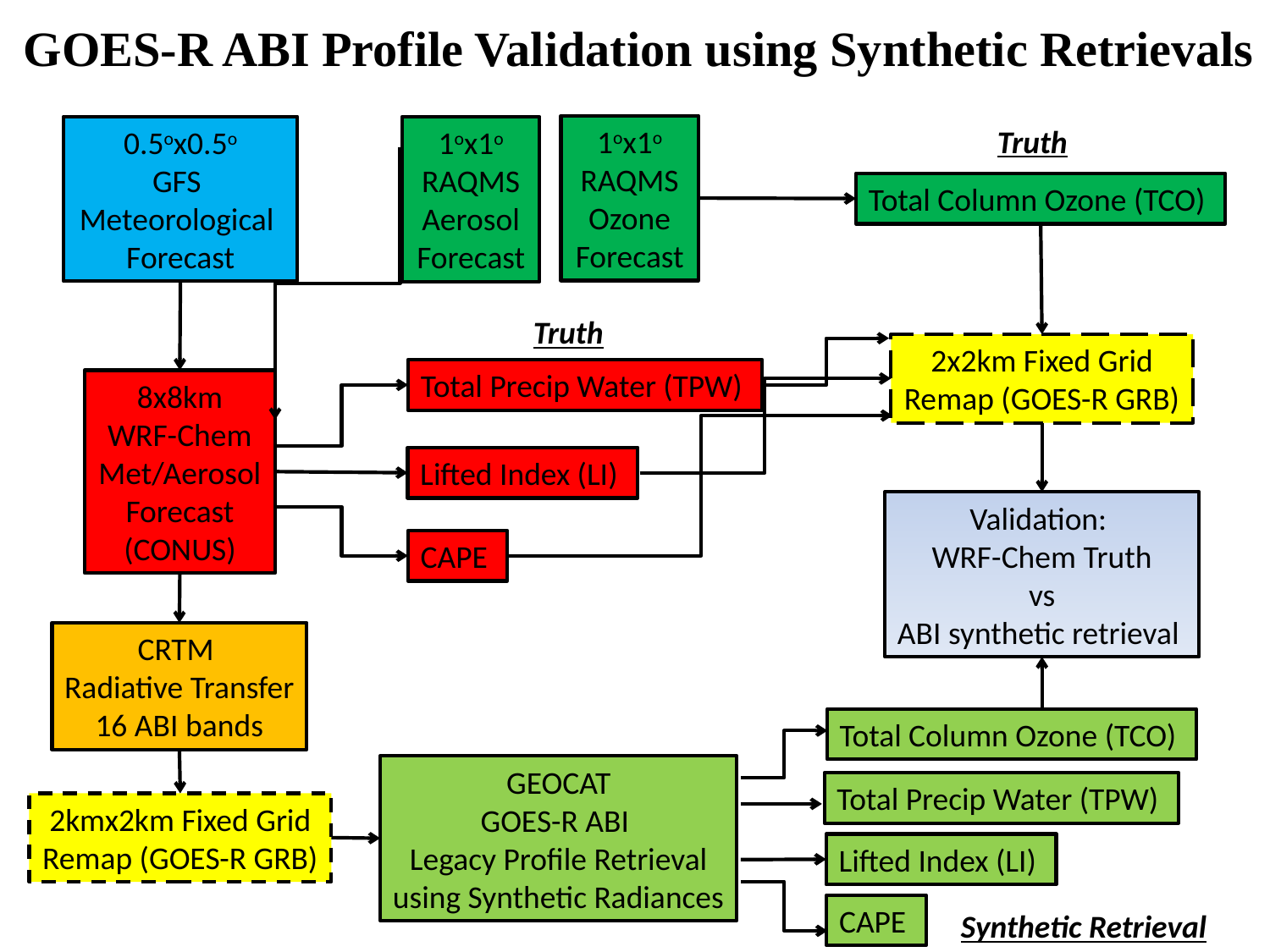

GOES-R ABI Profile Validation using Synthetic Retrievals
Truth
1ox1o
RAQMS Ozone Forecast
0.5ox0.5o
GFS
Meteorological  Forecast
1ox1o
RAQMS Aerosol Forecast
Total Column Ozone (TCO)
Truth
2x2km Fixed Grid
Remap (GOES-R GRB)
Total Precip Water (TPW)
8x8km
WRF-Chem
Met/Aerosol Forecast (CONUS)
Lifted Index (LI)
Validation:
WRF-Chem Truth
vs
ABI synthetic retrieval
CAPE
CRTM
Radiative Transfer
16 ABI bands
Total Column Ozone (TCO)
GEOCAT
GOES-R ABI
Legacy Profile Retrieval
using Synthetic Radiances
Total Precip Water (TPW)
2kmx2km Fixed Grid
Remap (GOES-R GRB)
Lifted Index (LI)
CAPE
Synthetic Retrieval